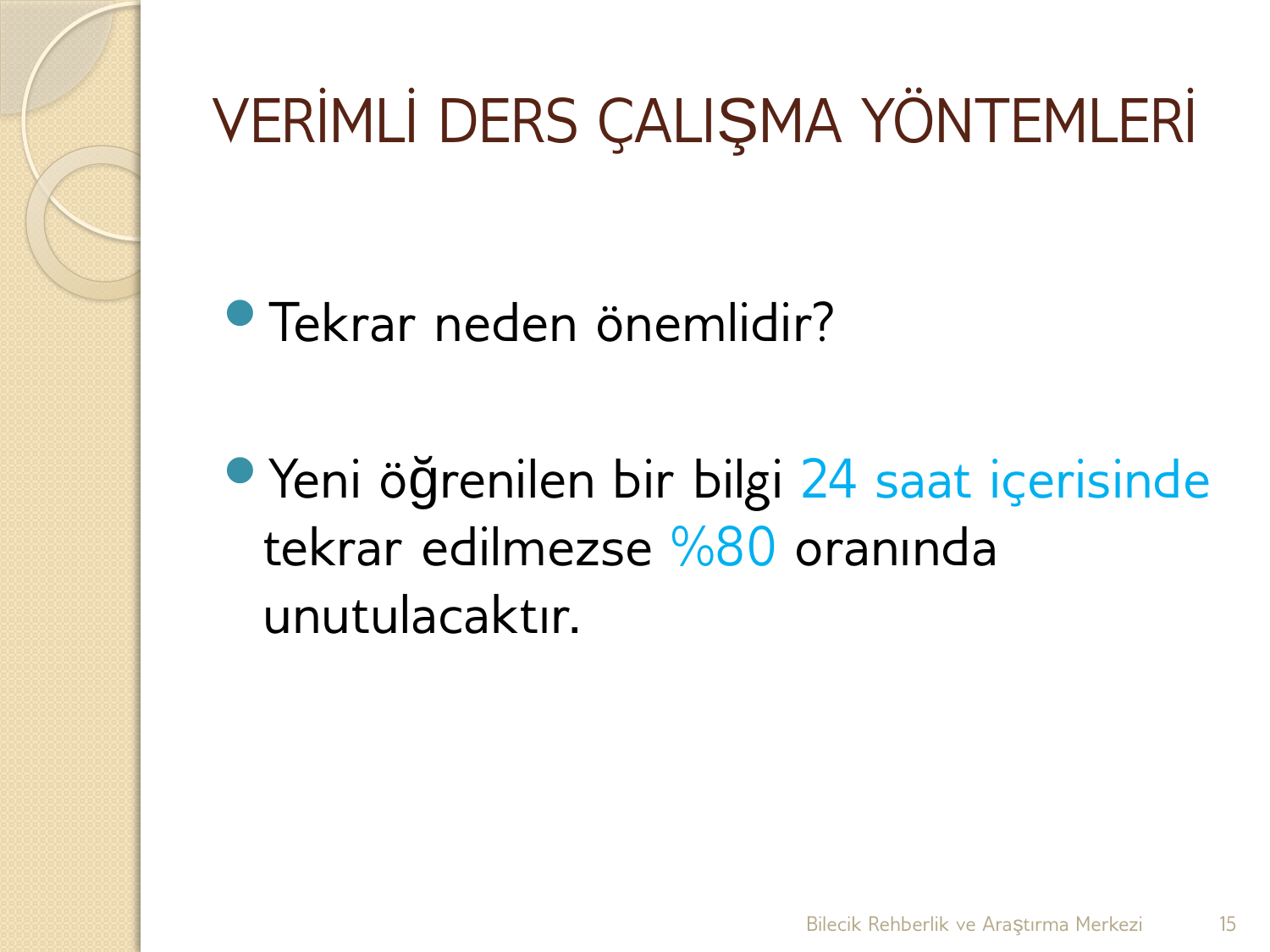

# VERİMLİ DERS ÇALIŞMA YÖNTEMLERİ

Tekrar neden önemlidir?

Yeni öğrenilen bir bilgi 24 saat içerisinde tekrar edilmezse %80 oranında unutulacaktır.
Bilecik Rehberlik ve Araştırma Merkezi
15